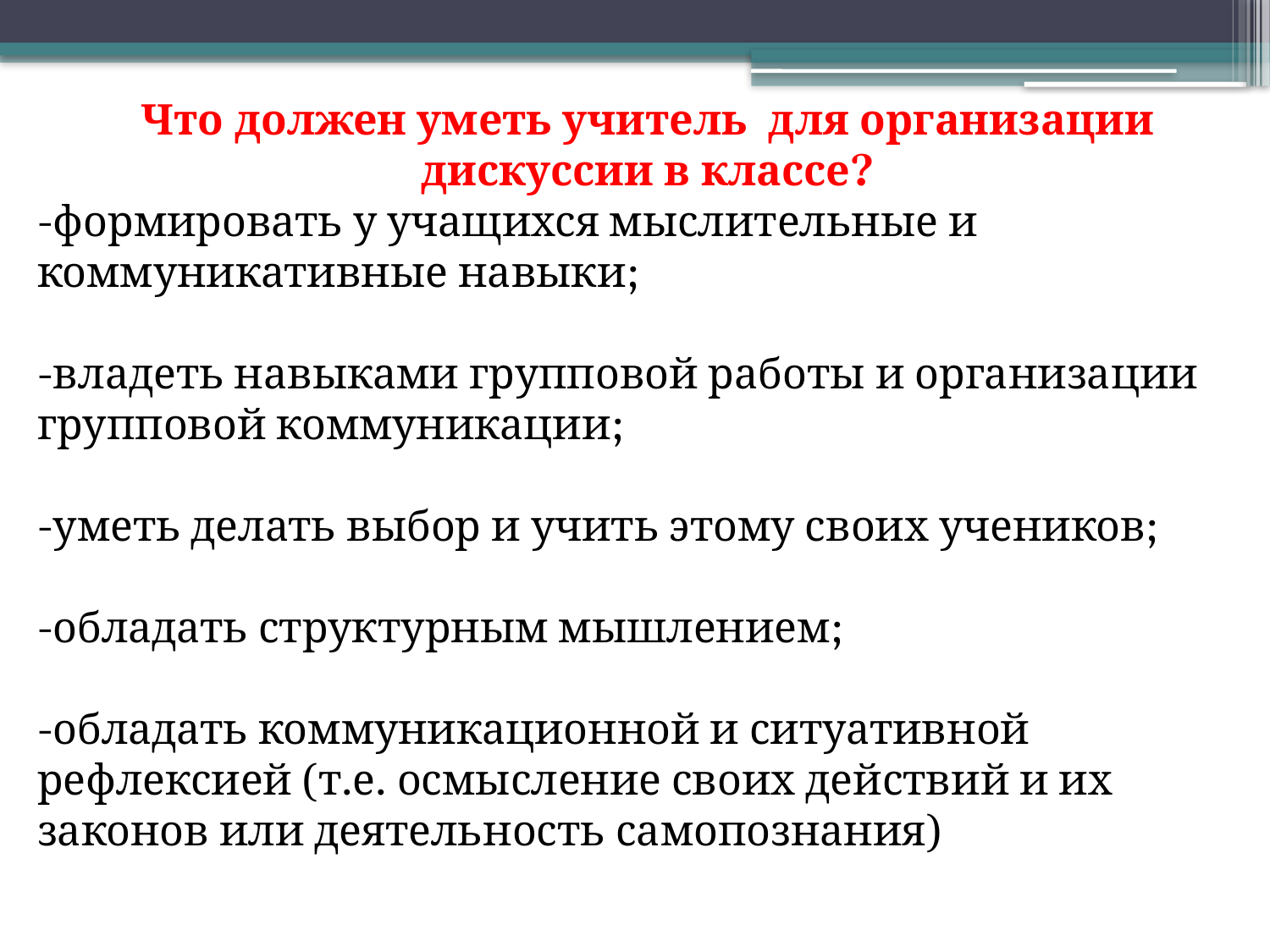

Что должен уметь учитель  для организации дискуссии в классе?
-формировать у учащихся мыслительные и коммуникативные навыки;

-владеть навыками групповой работы и организации групповой коммуникации;

-уметь делать выбор и учить этому своих учеников;

-обладать структурным мышлением;

-обладать коммуникационной и ситуативной рефлексией (т.е. осмысление своих действий и их законов или деятельность самопознания)